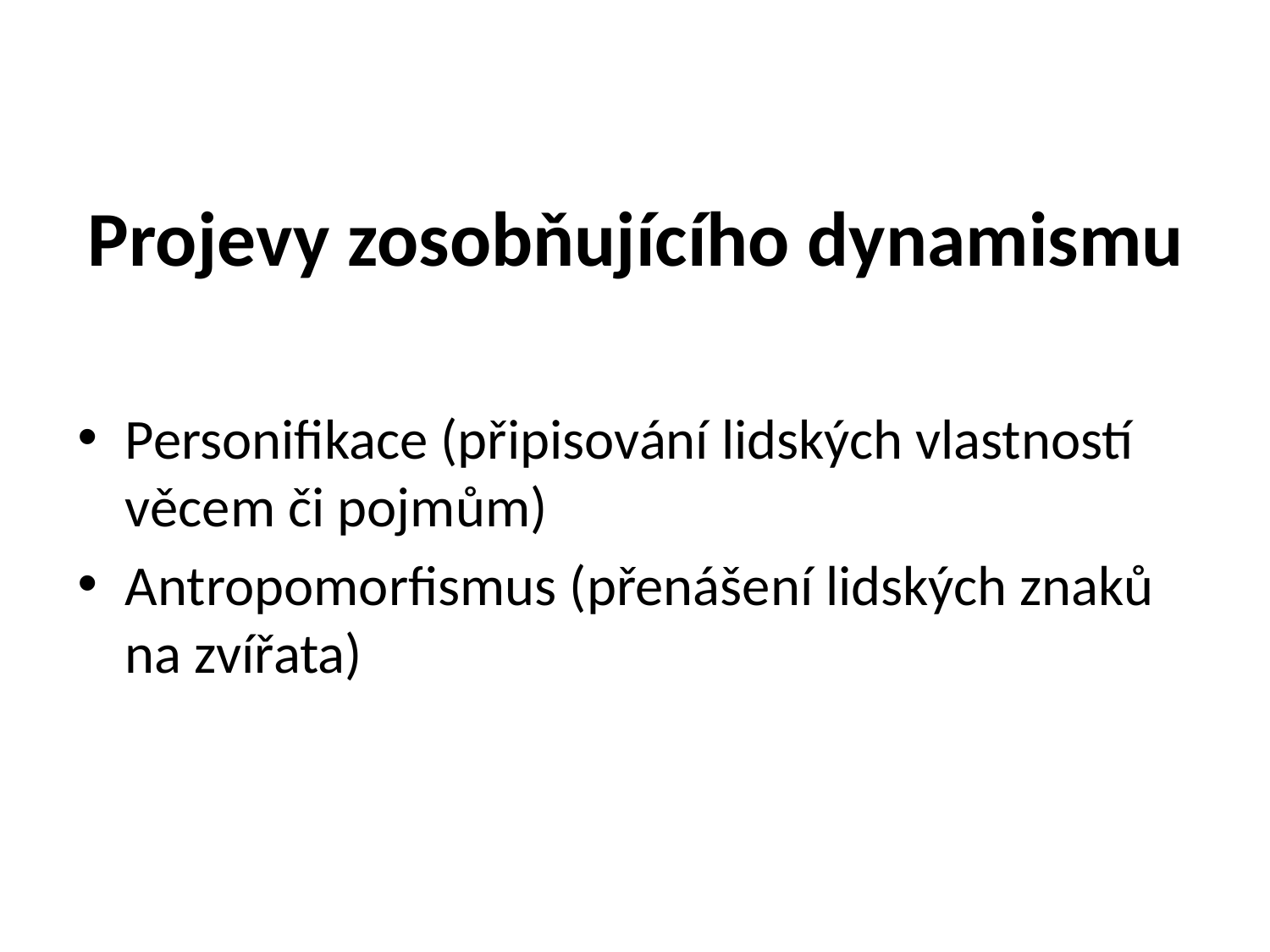

# Projevy zosobňujícího dynamismu
Personifikace (připisování lidských vlastností věcem či pojmům)
Antropomorfismus (přenášení lidských znaků na zvířata)